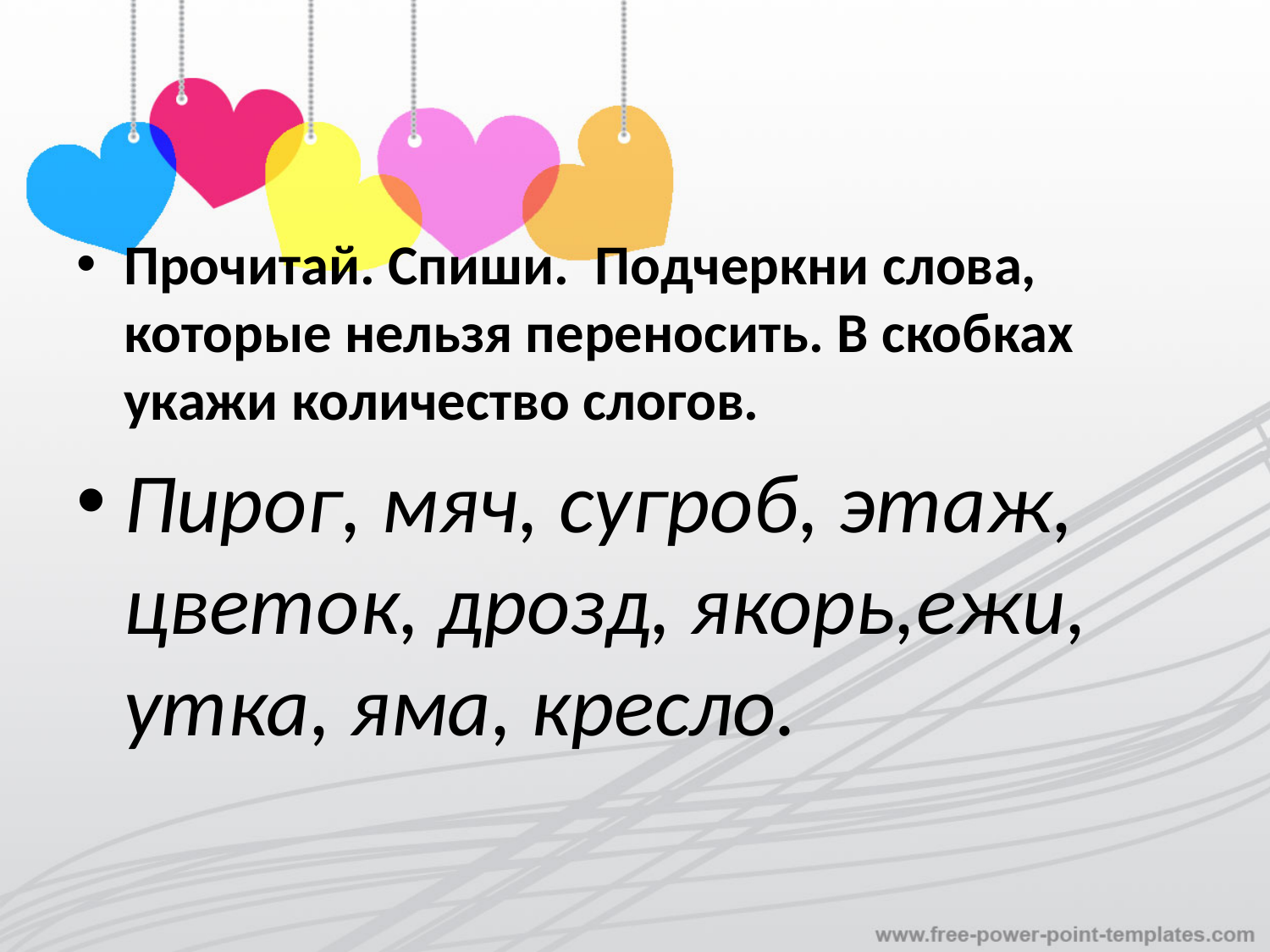

Прочитай. Спиши.  Подчеркни слова, которые нельзя переносить. В скобках укажи количество слогов.
Пирог, мяч, сугроб, этаж, цветок, дрозд, якорь,ежи, утка, яма, кресло.